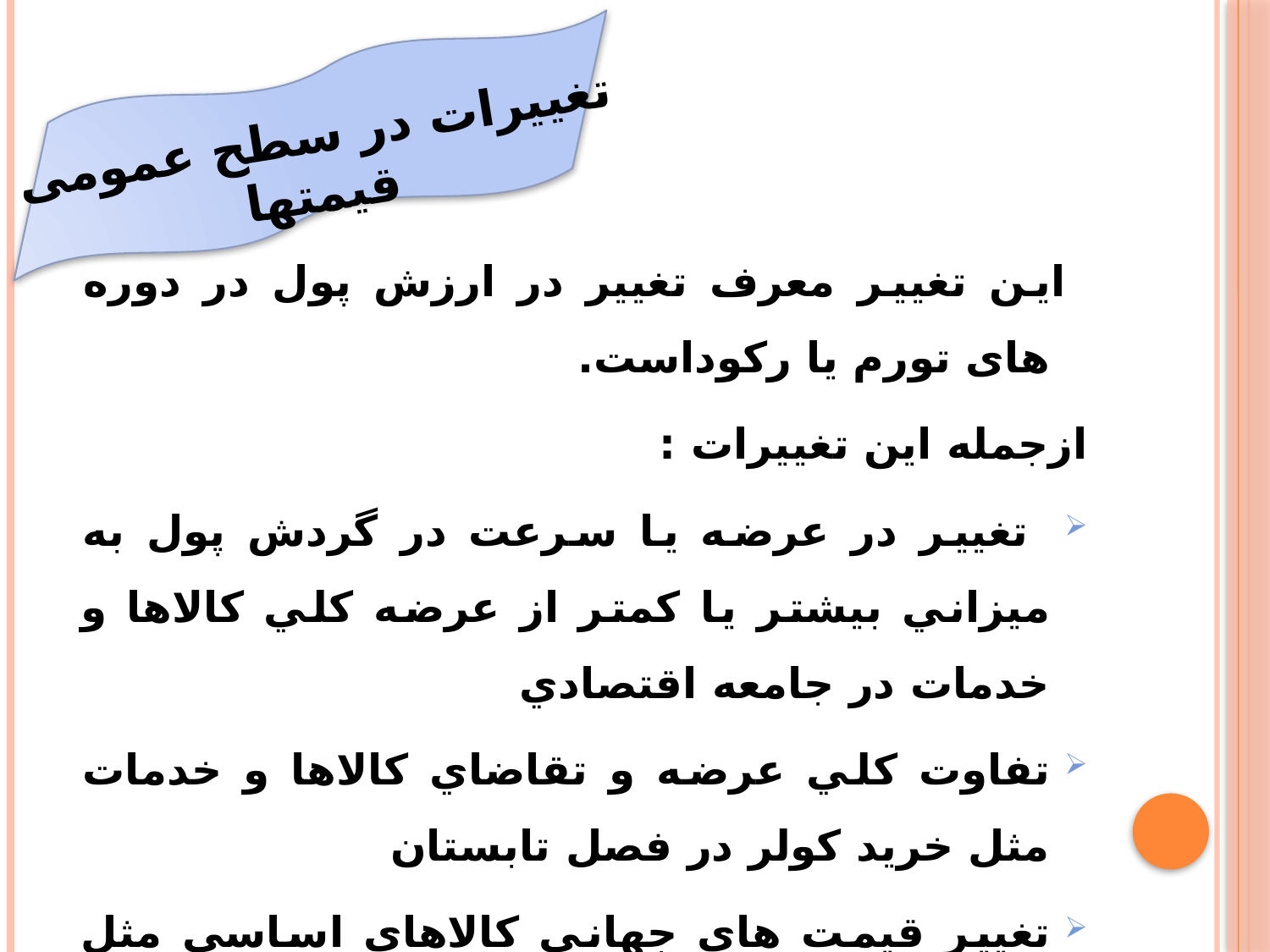

تغییرات در سطح عمومی قیمتها
 این تغییر معرف تغییر در ارزش پول در دوره های تورم یا رکوداست.
ازجمله اين تغييرات :
 تغيير در عرضه يا سرعت در گردش پول به ميزاني بيشتر يا كمتر از عرضه كلي كالاها و خدمات در جامعه اقتصادي
تفاوت كلي عرضه و تقاضاي كالاها و خدمات مثل خريد كولر در فصل تابستان
تغيير قيمت هاي جهاني كالاهاي اساسي مثل طلا و نفت